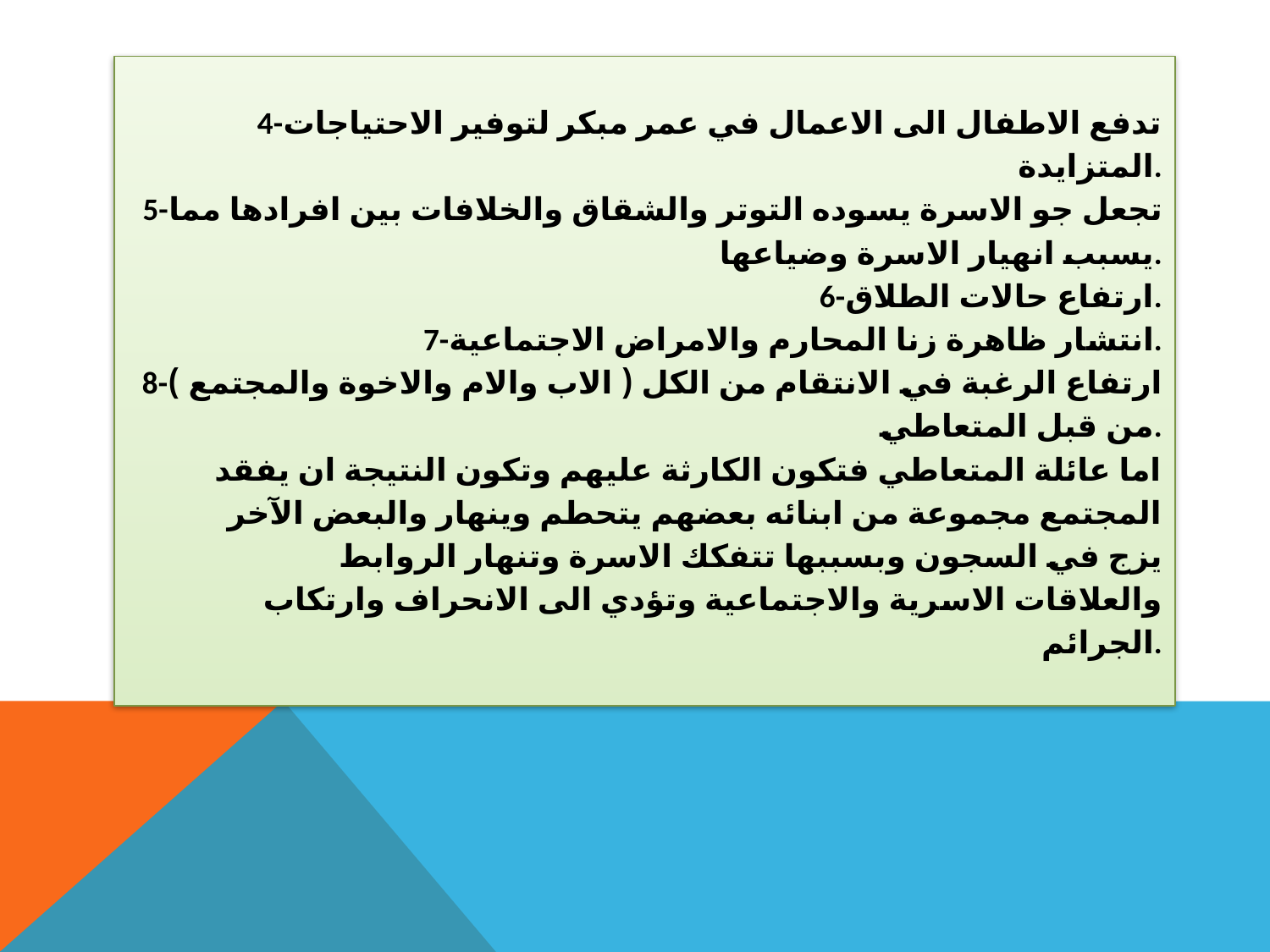

4-تدفع الاطفال الى الاعمال في عمر مبكر لتوفير الاحتياجات المتزايدة.
5-تجعل جو الاسرة يسوده التوتر والشقاق والخلافات بين افرادها مما يسبب انهيار الاسرة وضياعها.
6-ارتفاع حالات الطلاق.
7-انتشار ظاهرة زنا المحارم والامراض الاجتماعية.
8-ارتفاع الرغبة في الانتقام من الكل ( الاب والام والاخوة والمجتمع ) من قبل المتعاطي.
اما عائلة المتعاطي فتكون الكارثة عليهم وتكون النتيجة ان يفقد المجتمع مجموعة من ابنائه بعضهم يتحطم وينهار والبعض الآخر يزج في السجون وبسببها تتفكك الاسرة وتنهار الروابط والعلاقات الاسرية والاجتماعية وتؤدي الى الانحراف وارتكاب الجرائم.